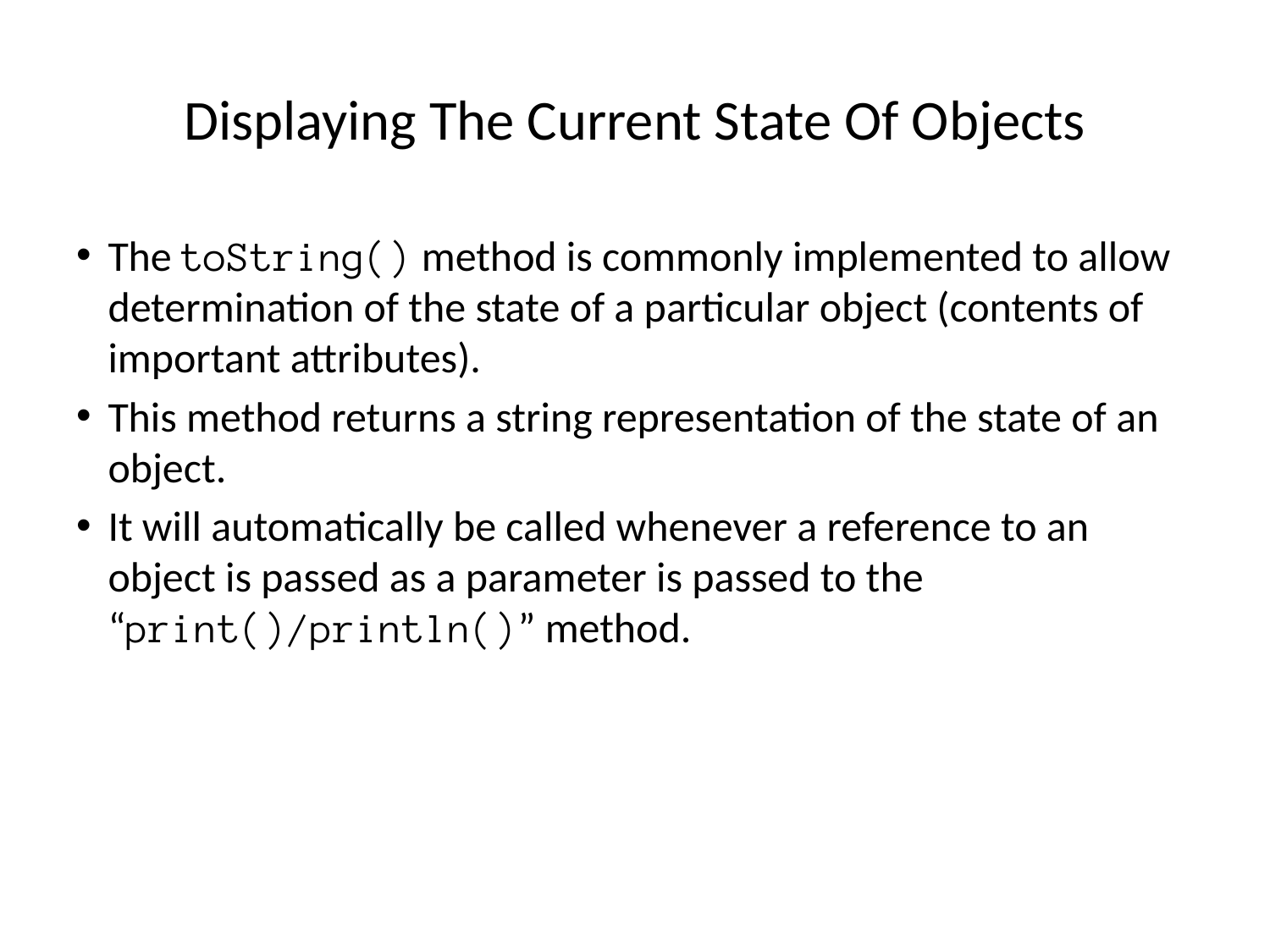

Displaying The Current State Of Objects
The toString() method is commonly implemented to allow determination of the state of a particular object (contents of important attributes).
This method returns a string representation of the state of an object.
It will automatically be called whenever a reference to an object is passed as a parameter is passed to the “print()/println()” method.